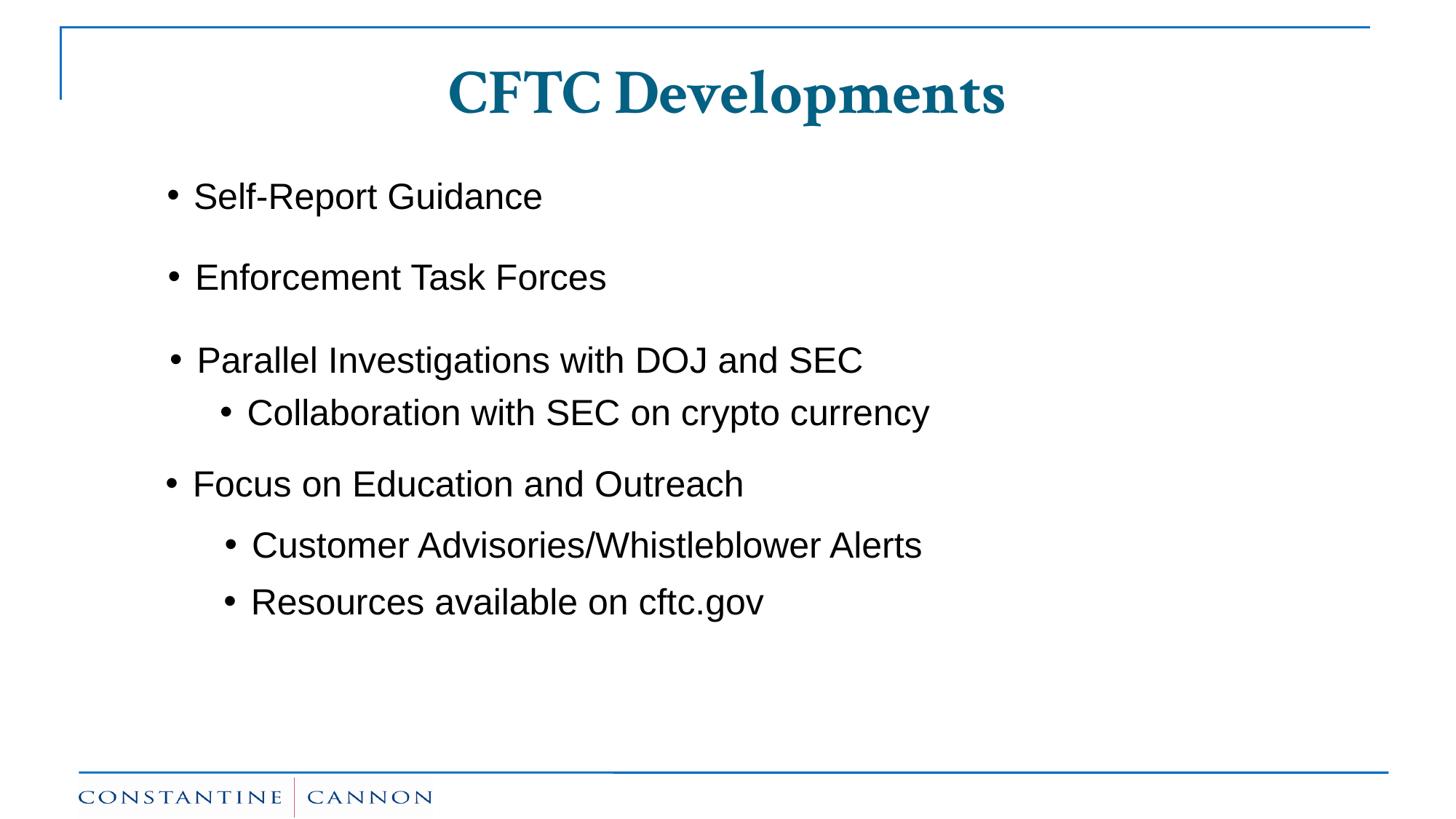

# CFTC Developments
Self-Report Guidance
Enforcement Task Forces
Parallel Investigations with DOJ and SEC
Collaboration with SEC on crypto currency
Focus on Education and Outreach
Customer Advisories/Whistleblower Alerts
Resources available on cftc.gov